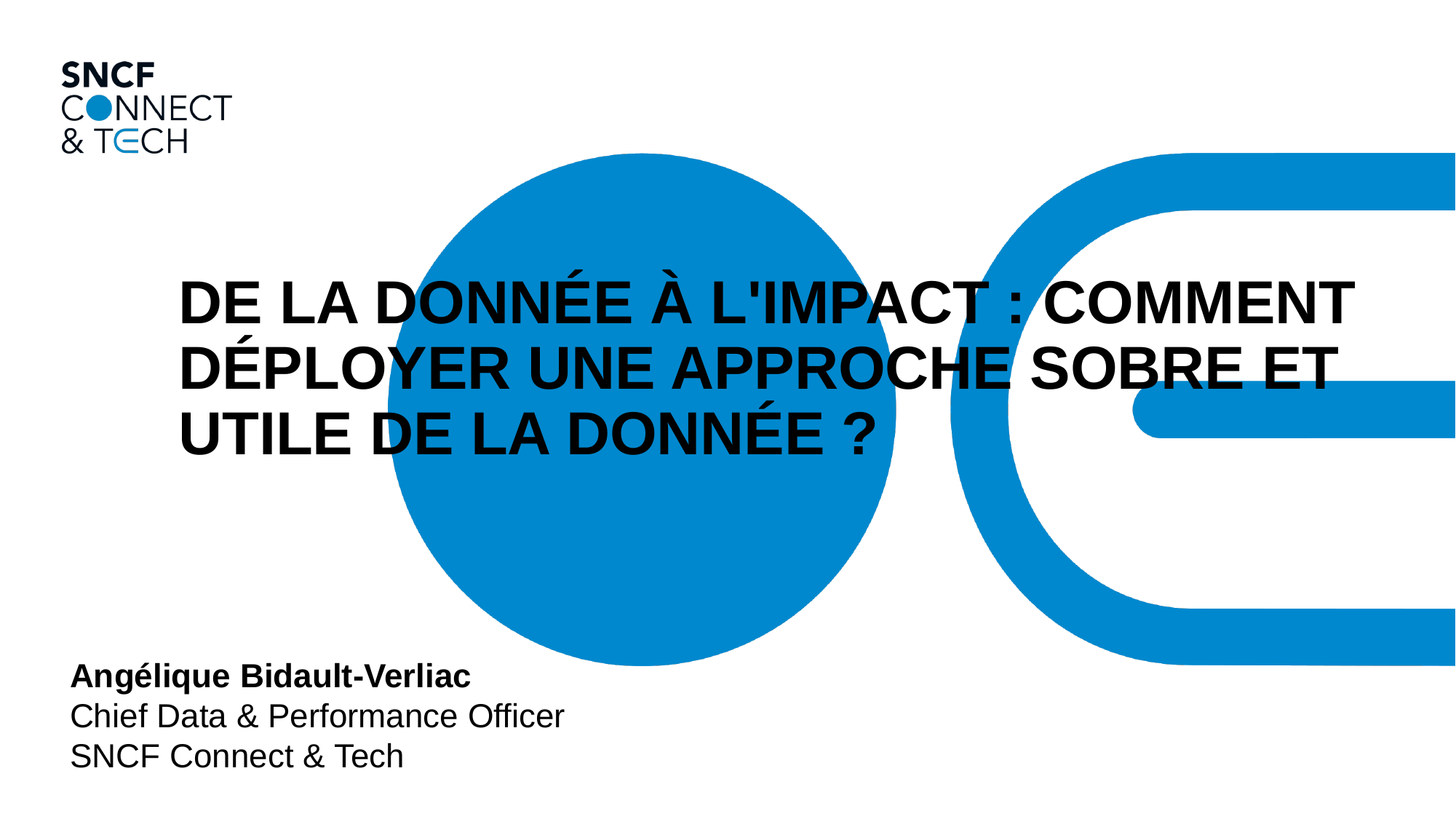

# De la donnée à l'impact : comment déployer une approche sobre et utile de la donnée ?
Angélique Bidault-Verliac
Chief Data & Performance Officer
SNCF Connect & Tech